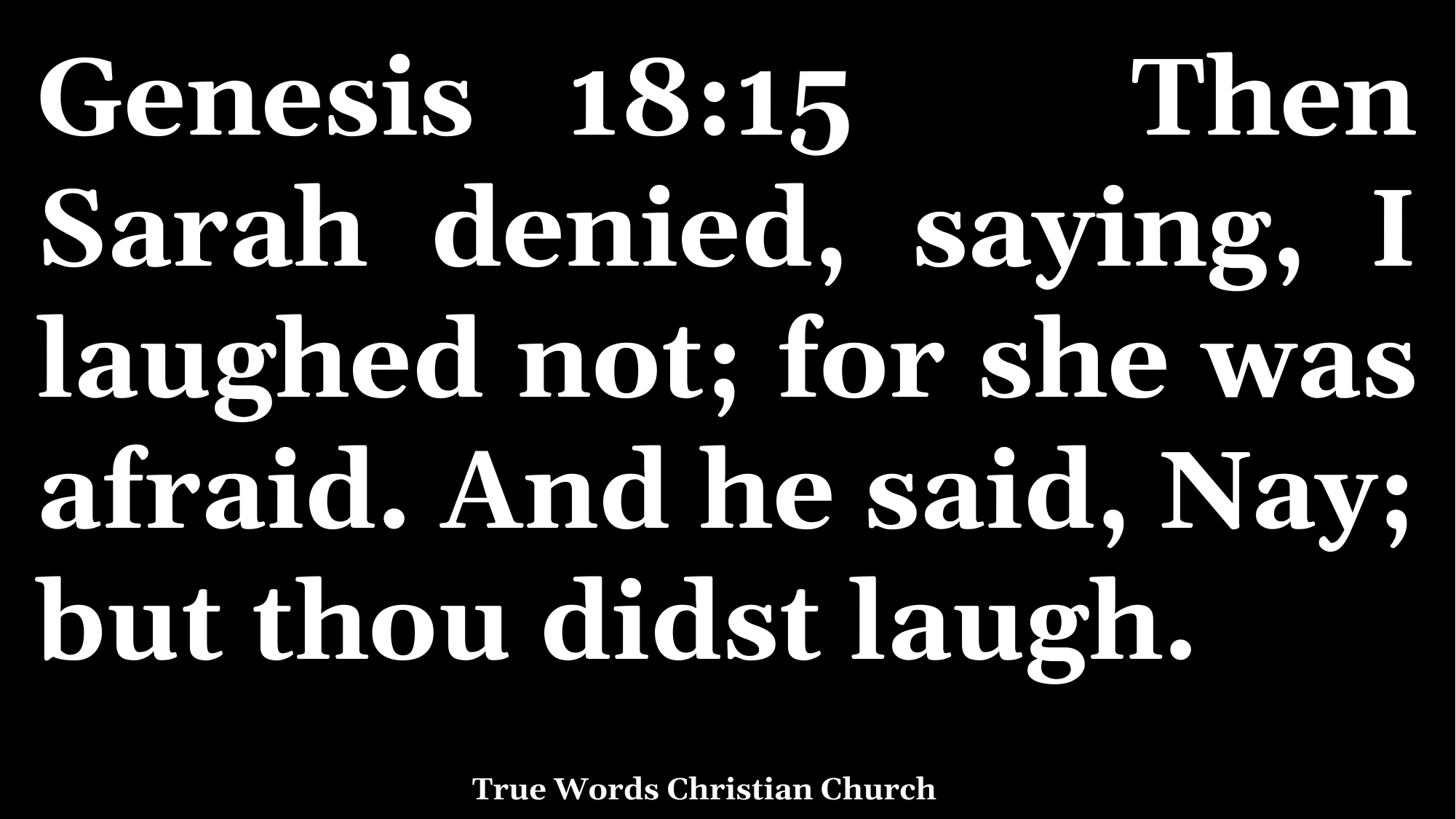

Genesis 18:15   Then Sarah denied, saying, I laughed not; for she was afraid. And he said, Nay; but thou didst laugh.
True Words Christian Church